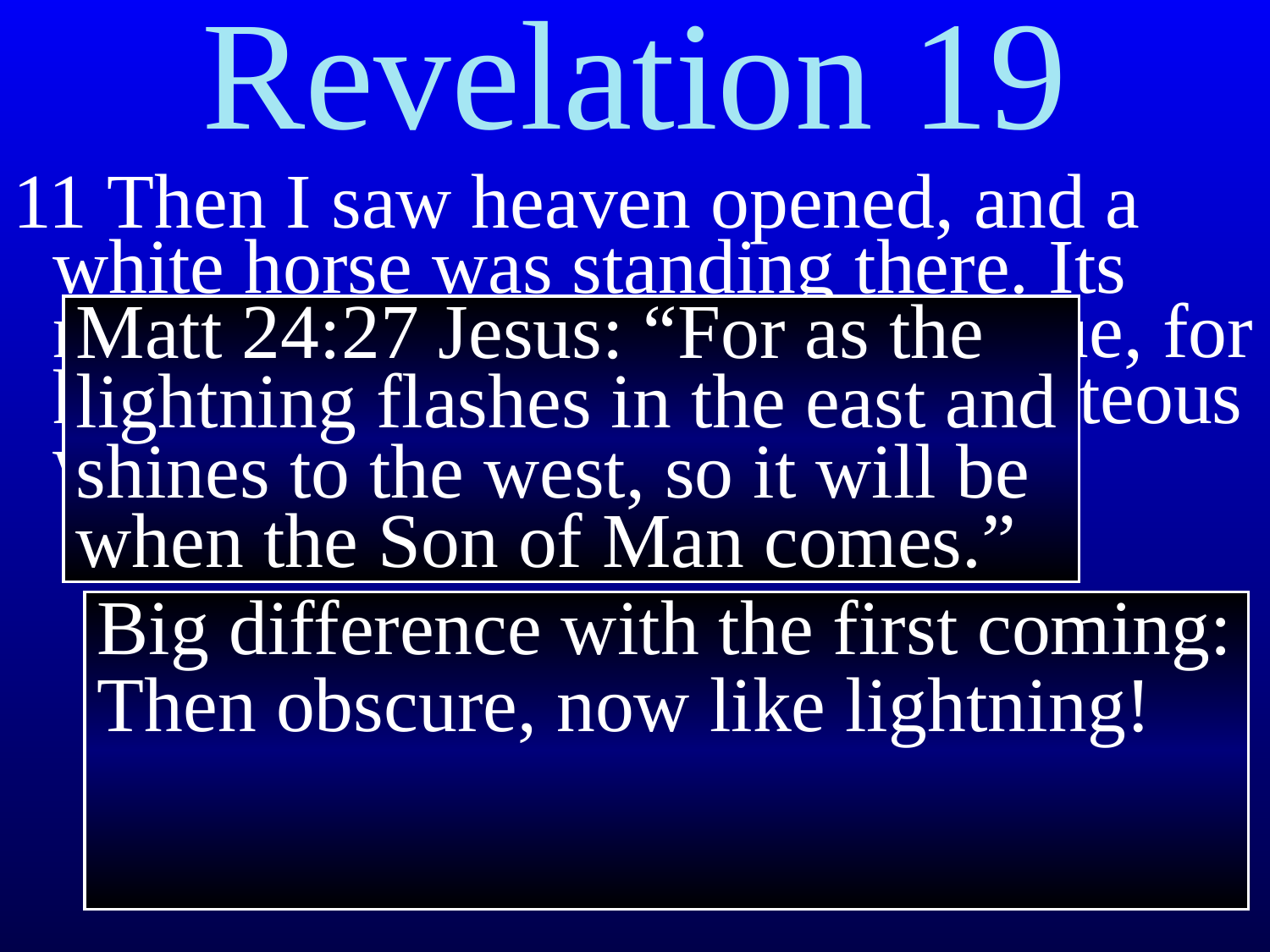

# Revelation 19
11 Then I saw heaven opened, and a white horse was standing there. Its rider was named Faithful and True, for he judges fairly and wages a righteous war.
Matt 24:27 Jesus: “For as the lightning flashes in the east and shines to the west, so it will be when the Son of Man comes.”
Big difference with the first coming:
Then obscure, now like lightning!